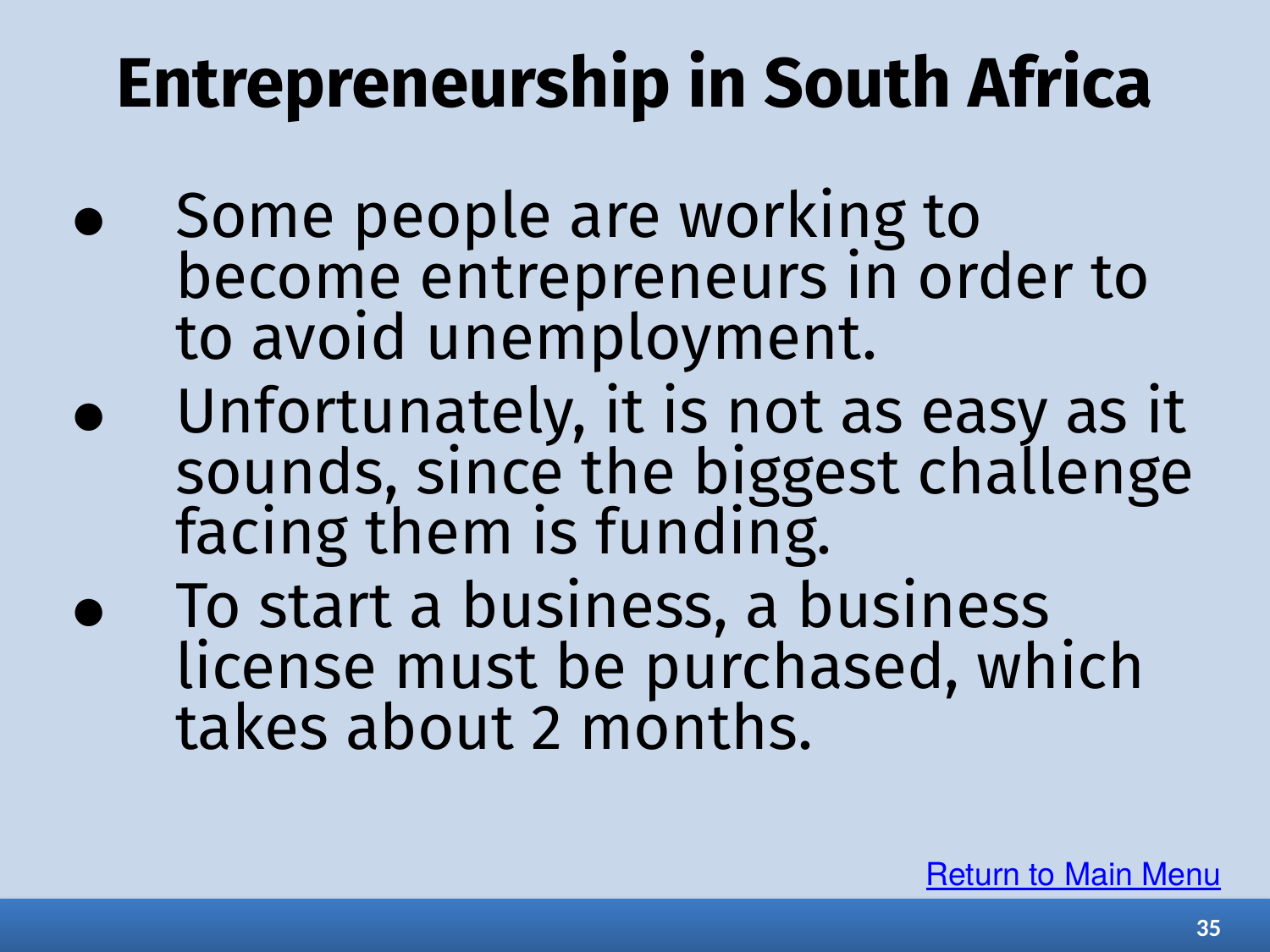

# Entrepreneurship in South Africa
Some people are working to become entrepreneurs in order to to avoid unemployment.
Unfortunately, it is not as easy as it sounds, since the biggest challenge facing them is funding.
To start a business, a business license must be purchased, which takes about 2 months.
Return to Main Menu
35